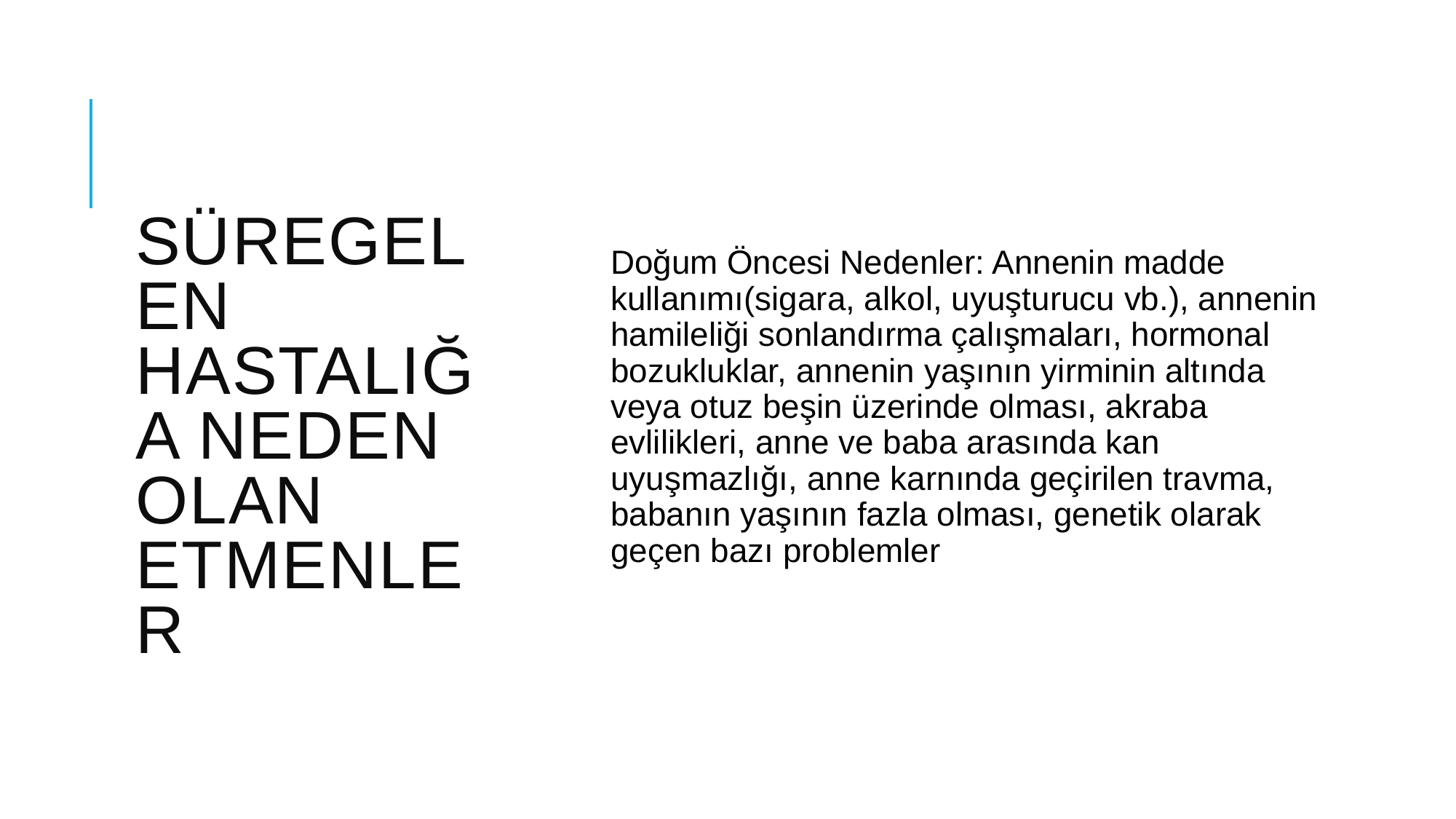

Doğum Öncesi Nedenler: Annenin madde kullanımı(sigara, alkol, uyuşturucu vb.), annenin hamileliği sonlandırma çalışmaları, hormonal bozukluklar, annenin yaşının yirminin altında veya otuz beşin üzerinde olması, akraba evlilikleri, anne ve baba arasında kan uyuşmazlığı, anne karnında geçirilen travma, babanın yaşının fazla olması, genetik olarak geçen bazı problemler
# Süregelen Hastalığa Neden Olan Etmenler